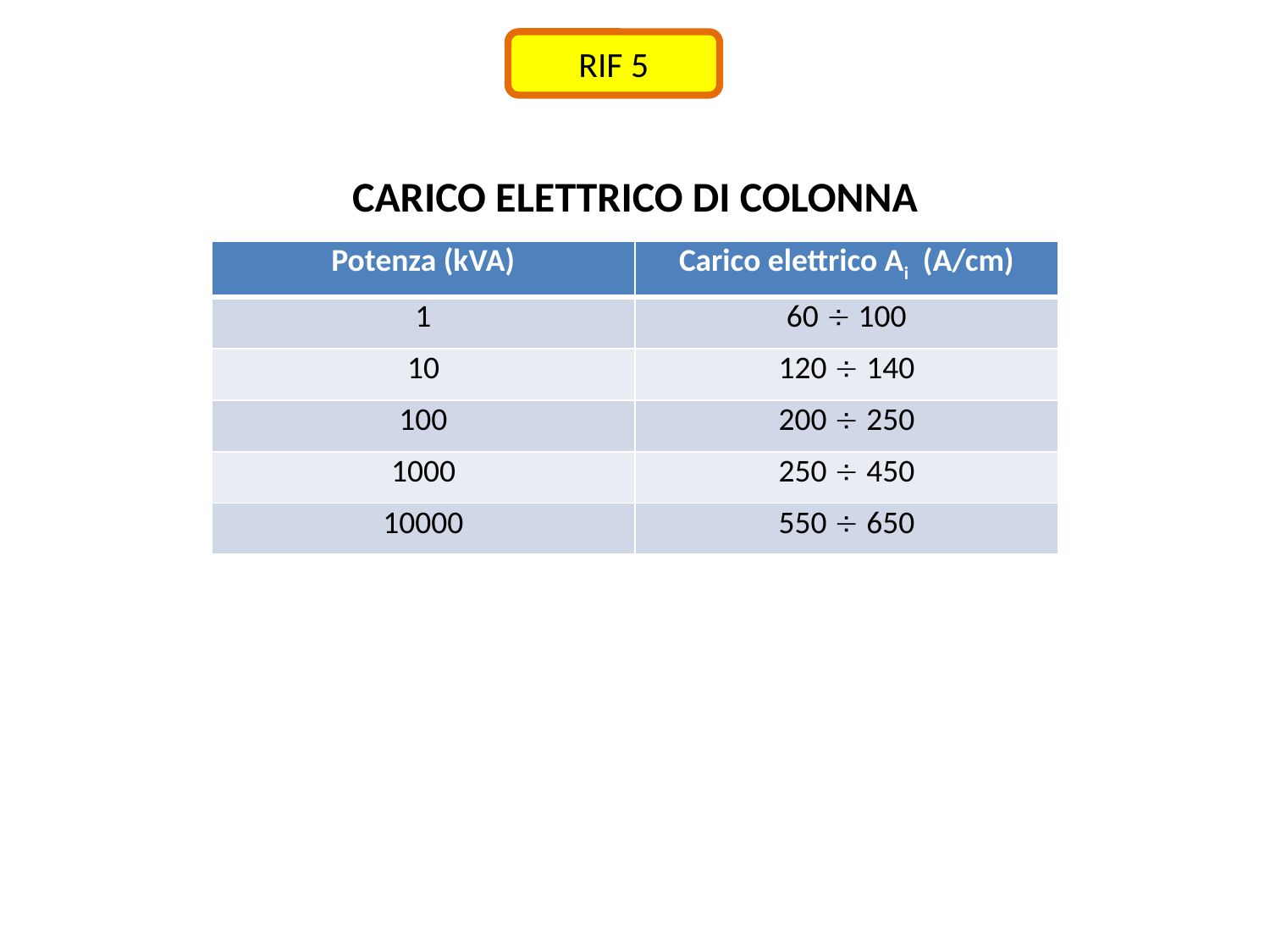

RIF 5
CARICO ELETTRICO DI COLONNA
| Potenza (kVA) | Carico elettrico Ai (A/cm) |
| --- | --- |
| 1 | 60 ÷ 100 |
| 10 | 120 ÷ 140 |
| 100 | 200 ÷ 250 |
| 1000 | 250 ÷ 450 |
| 10000 | 550 ÷ 650 |